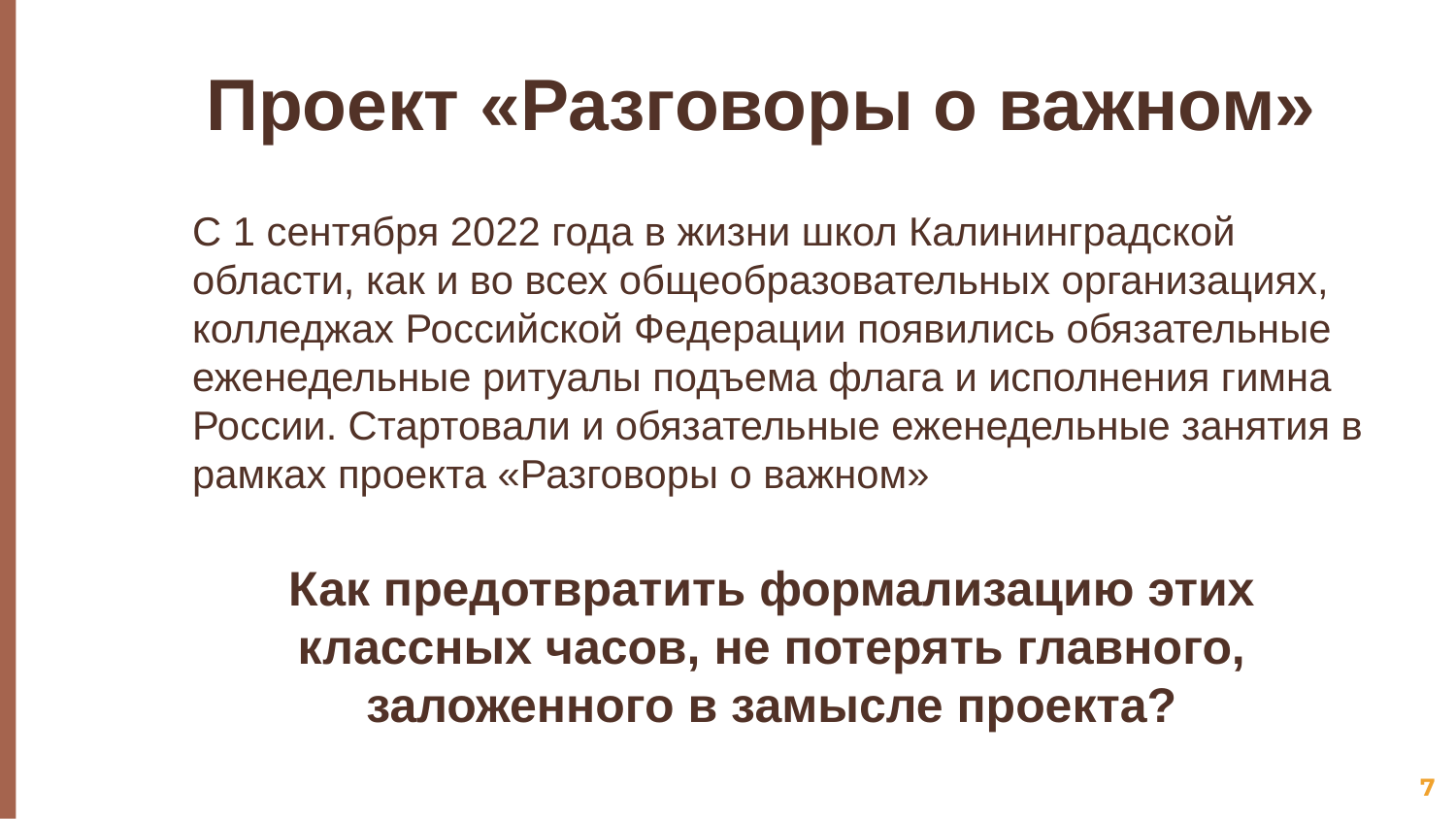

# Проект «Разговоры о важном»

С 1 сентября 2022 года в жизни школ Калининградской области, как и во всех общеобразовательных организациях, колледжах Российской Федерации появились обязательные еженедельные ритуалы подъема флага и исполнения гимна России. Стартовали и обязательные еженедельные занятия в рамках проекта «Разговоры о важном»
Как предотвратить формализацию этих классных часов, не потерять главного, заложенного в замысле проекта?
7